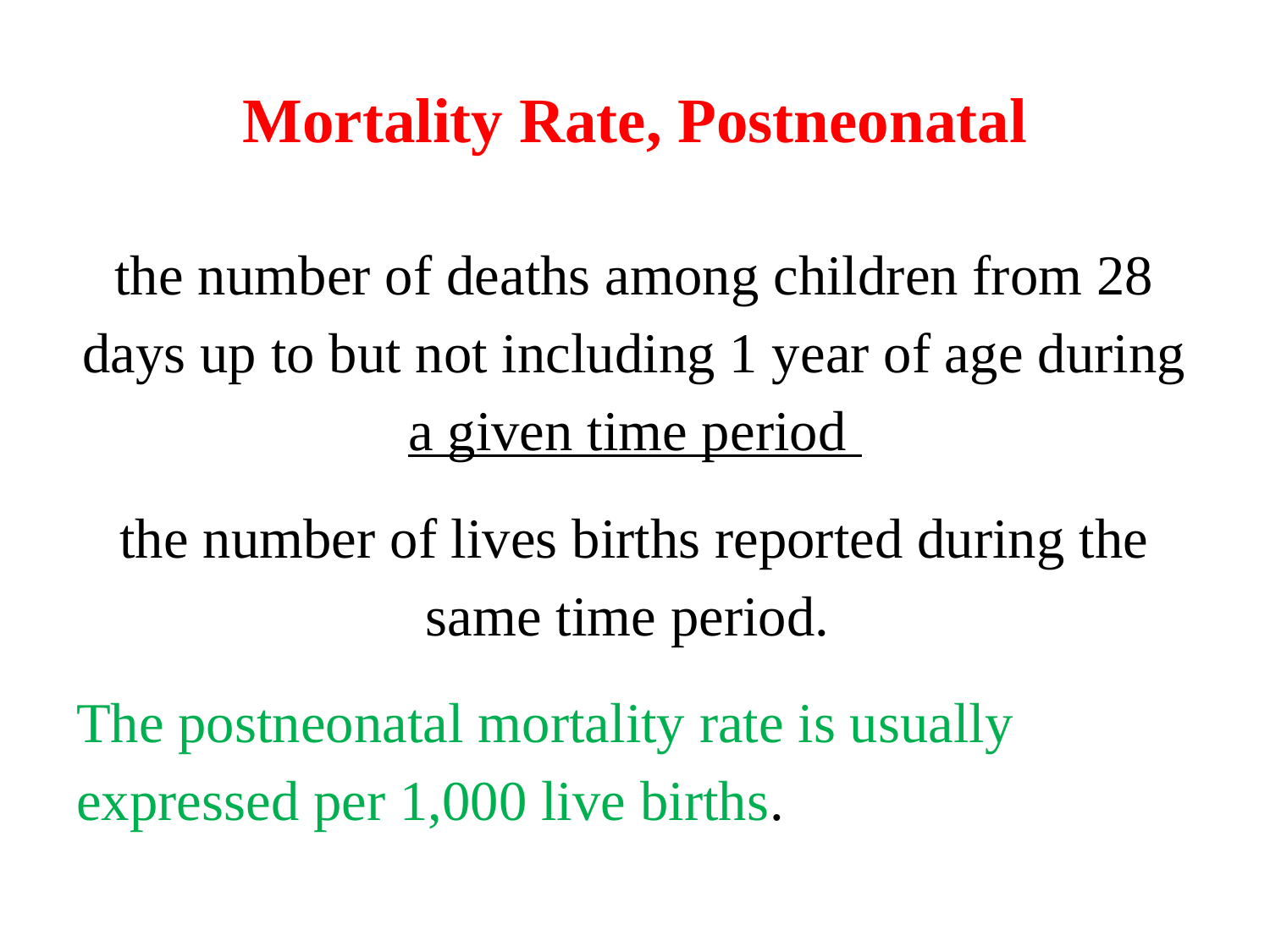

# Mortality Rate, Postneonatal
the number of deaths among children from 28 days up to but not including 1 year of age during a given time period
the number of lives births reported during the same time period.
The postneonatal mortality rate is usually expressed per 1,000 live births.